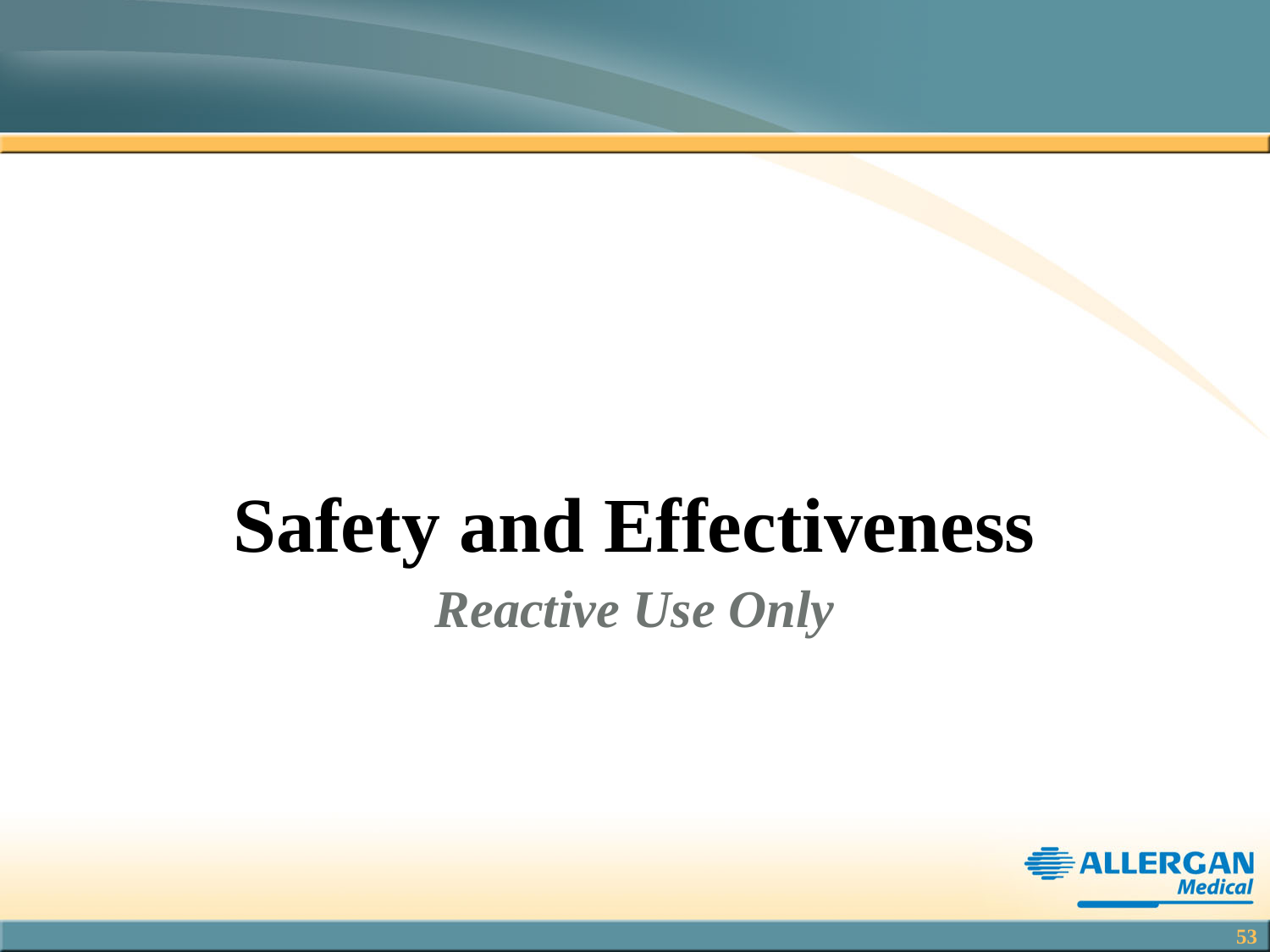

# Safety and Effectiveness
Reactive Use Only